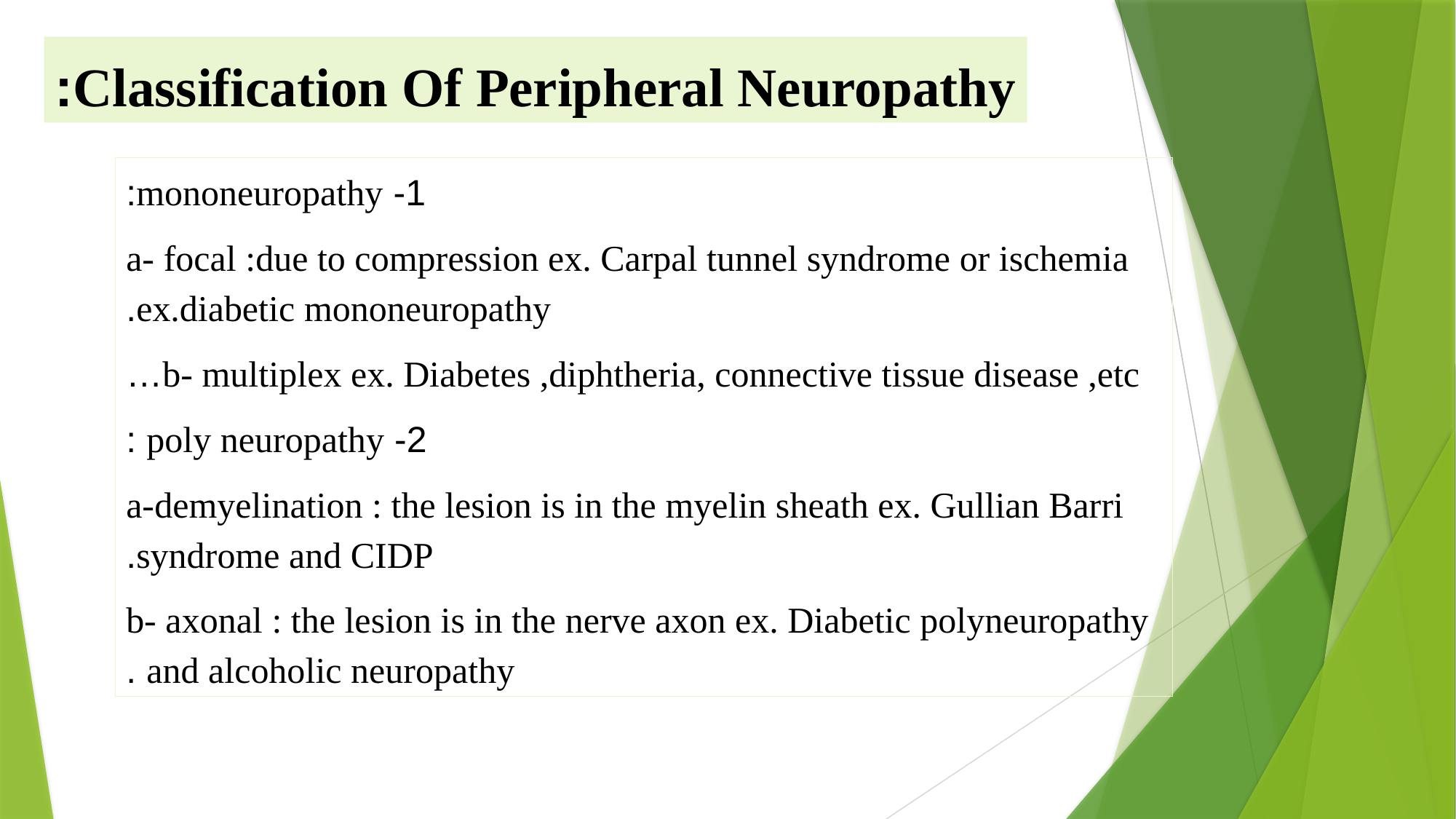

Classification Of Peripheral Neuropathy:
1- mononeuropathy:
a- focal :due to compression ex. Carpal tunnel syndrome or ischemia ex.diabetic mononeuropathy.
b- multiplex ex. Diabetes ,diphtheria, connective tissue disease ,etc…
2- poly neuropathy :
a-demyelination : the lesion is in the myelin sheath ex. Gullian Barri syndrome and CIDP.
b- axonal : the lesion is in the nerve axon ex. Diabetic polyneuropathy and alcoholic neuropathy .